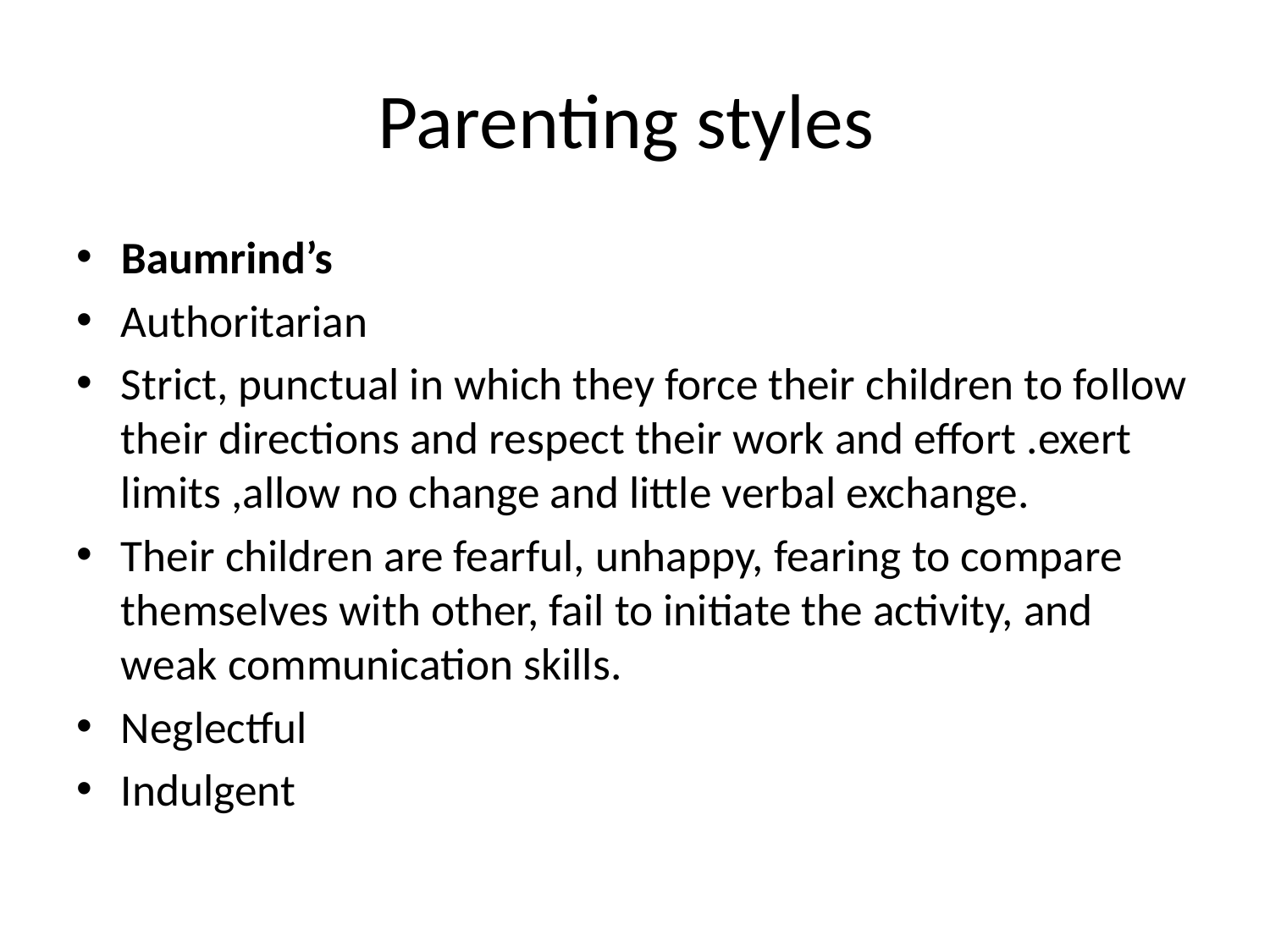

# Parenting styles
Baumrind’s
Authoritarian
Strict, punctual in which they force their children to follow their directions and respect their work and effort .exert limits ,allow no change and little verbal exchange.
Their children are fearful, unhappy, fearing to compare themselves with other, fail to initiate the activity, and weak communication skills.
Neglectful
Indulgent